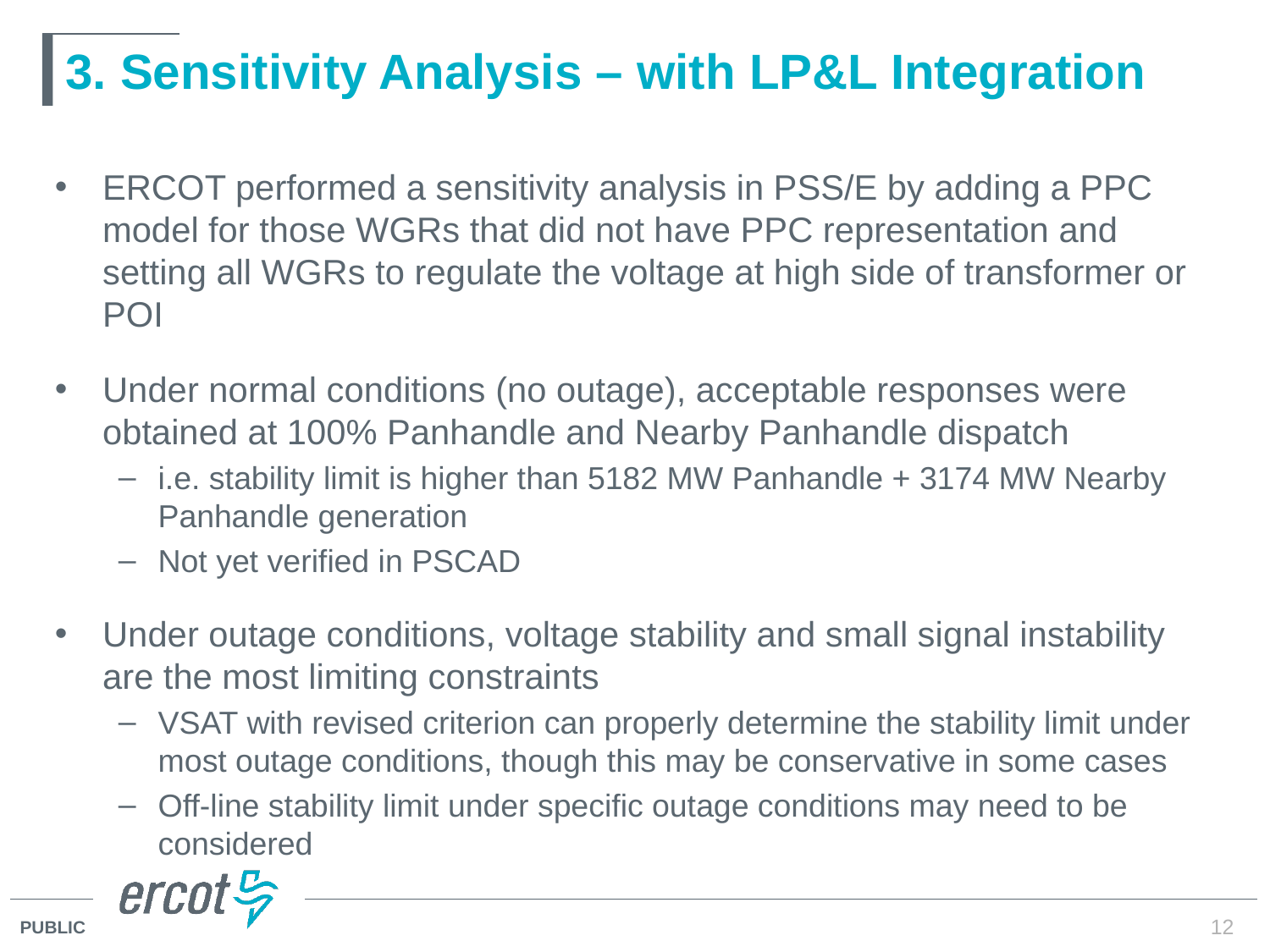

# 3. Sensitivity Analysis – with LP&L Integration
ERCOT performed a sensitivity analysis in PSS/E by adding a PPC model for those WGRs that did not have PPC representation and setting all WGRs to regulate the voltage at high side of transformer or POI

Under normal conditions (no outage), acceptable responses were obtained at 100% Panhandle and Nearby Panhandle dispatch
i.e. stability limit is higher than 5182 MW Panhandle + 3174 MW Nearby Panhandle generation
Not yet verified in PSCAD

Under outage conditions, voltage stability and small signal instability are the most limiting constraints
VSAT with revised criterion can properly determine the stability limit under most outage conditions, though this may be conservative in some cases
Off-line stability limit under specific outage conditions may need to be considered

12